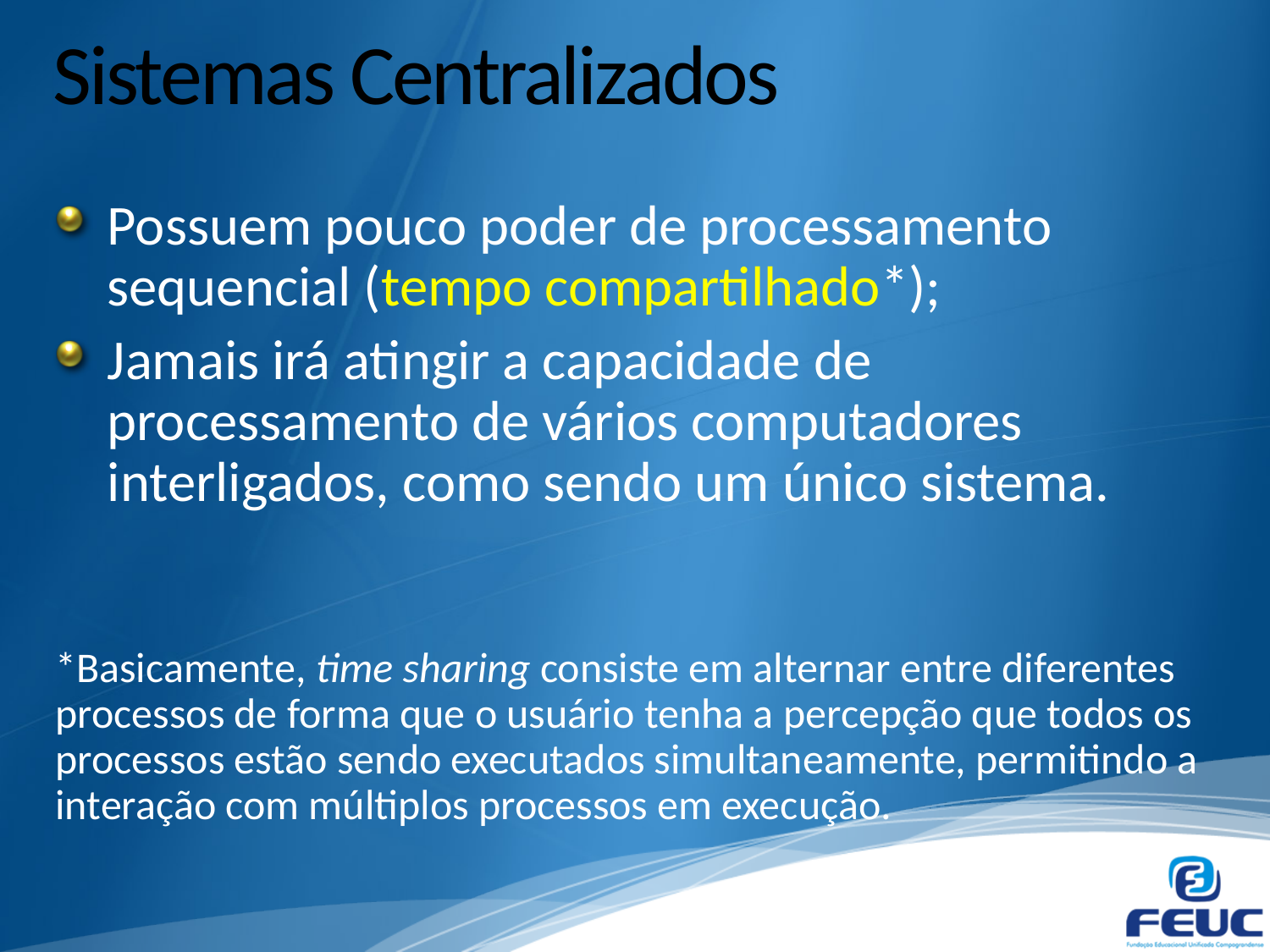

# Sistemas Centralizados
Possuem pouco poder de processamento sequencial (tempo compartilhado*);
Jamais irá atingir a capacidade de processamento de vários computadores interligados, como sendo um único sistema.
*Basicamente, time sharing consiste em alternar entre diferentes processos de forma que o usuário tenha a percepção que todos os processos estão sendo executados simultaneamente, permitindo a interação com múltiplos processos em execução.